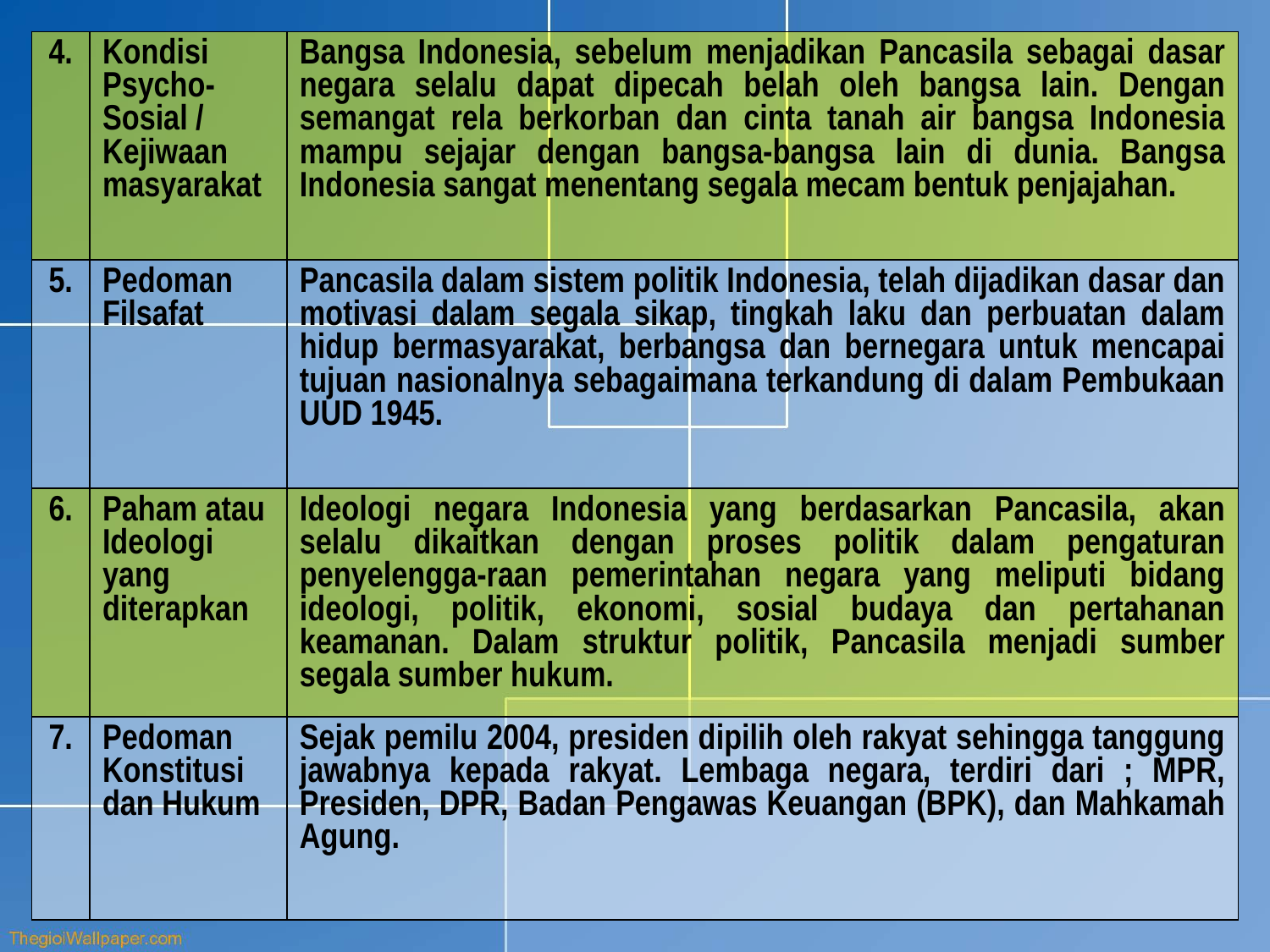

| 4. | Kondisi Psycho-Sosial / Kejiwaan masyarakat | Bangsa Indonesia, sebelum menjadikan Pancasila sebagai dasar negara selalu dapat dipecah belah oleh bangsa lain. Dengan semangat rela berkorban dan cinta tanah air bangsa Indonesia mampu sejajar dengan bangsa-bangsa lain di dunia. Bangsa Indonesia sangat menentang segala mecam bentuk penjajahan. |
| --- | --- | --- |
| 5. | Pedoman Filsafat | Pancasila dalam sistem politik Indonesia, telah dijadikan dasar dan motivasi dalam segala sikap, tingkah laku dan perbuatan dalam hidup bermasyarakat, berbangsa dan bernegara untuk mencapai tujuan nasionalnya sebagaimana terkandung di dalam Pembukaan UUD 1945. |
| 6. | Paham atau Ideologi yang diterapkan | Ideologi negara Indonesia yang berdasarkan Pancasila, akan selalu dikaitkan dengan proses politik dalam pengaturan penyelengga-raan pemerintahan negara yang meliputi bidang ideologi, politik, ekonomi, sosial budaya dan pertahanan keamanan. Dalam struktur politik, Pancasila menjadi sumber segala sumber hukum. |
| 7. | Pedoman Konstitusi dan Hukum | Sejak pemilu 2004, presiden dipilih oleh rakyat sehingga tanggung jawabnya kepada rakyat. Lembaga negara, terdiri dari ; MPR, Presiden, DPR, Badan Pengawas Keuangan (BPK), dan Mahkamah Agung. |